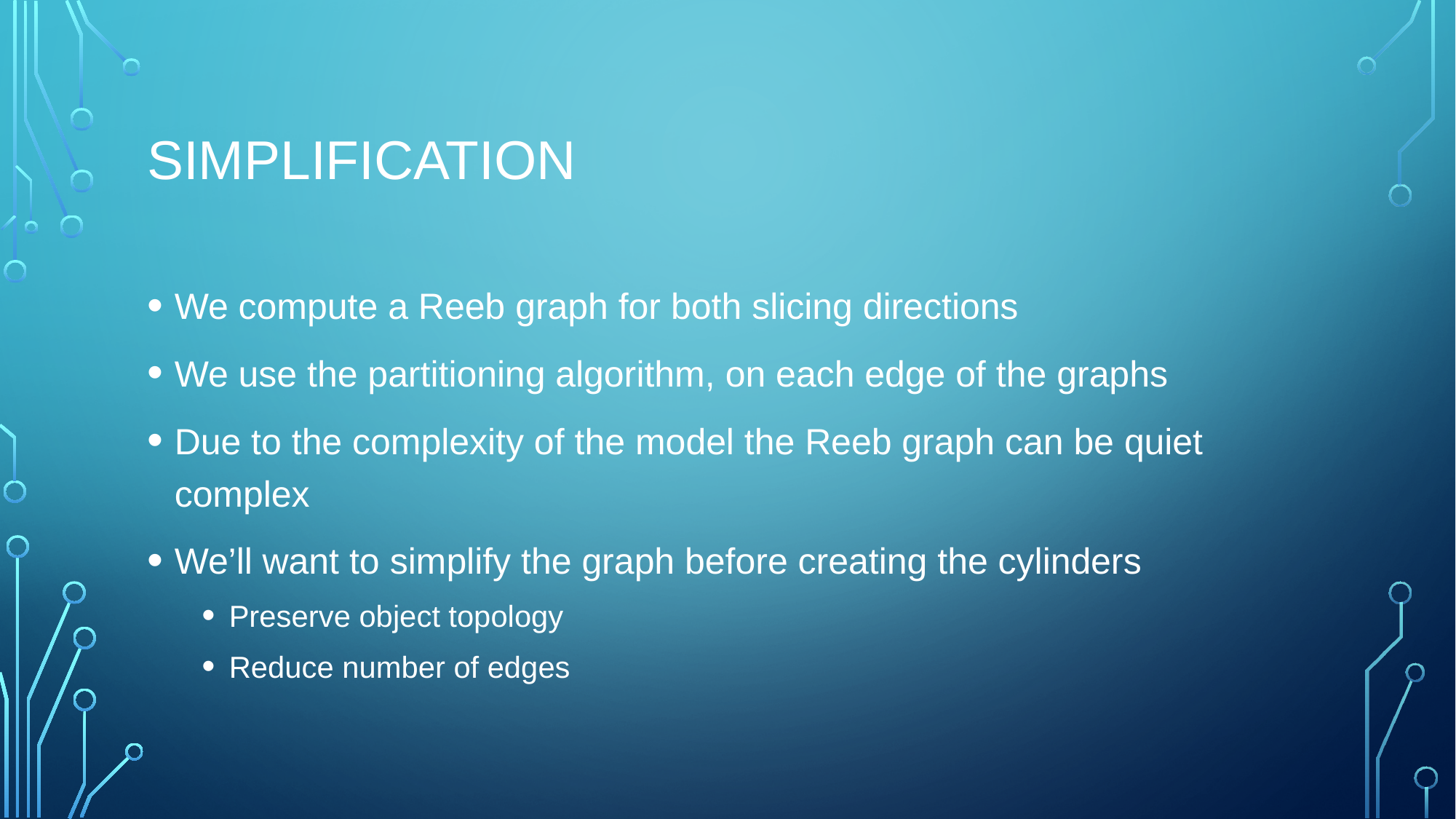

# Simplification
We compute a Reeb graph for both slicing directions
We use the partitioning algorithm, on each edge of the graphs
Due to the complexity of the model the Reeb graph can be quiet complex
We’ll want to simplify the graph before creating the cylinders
Preserve object topology
Reduce number of edges